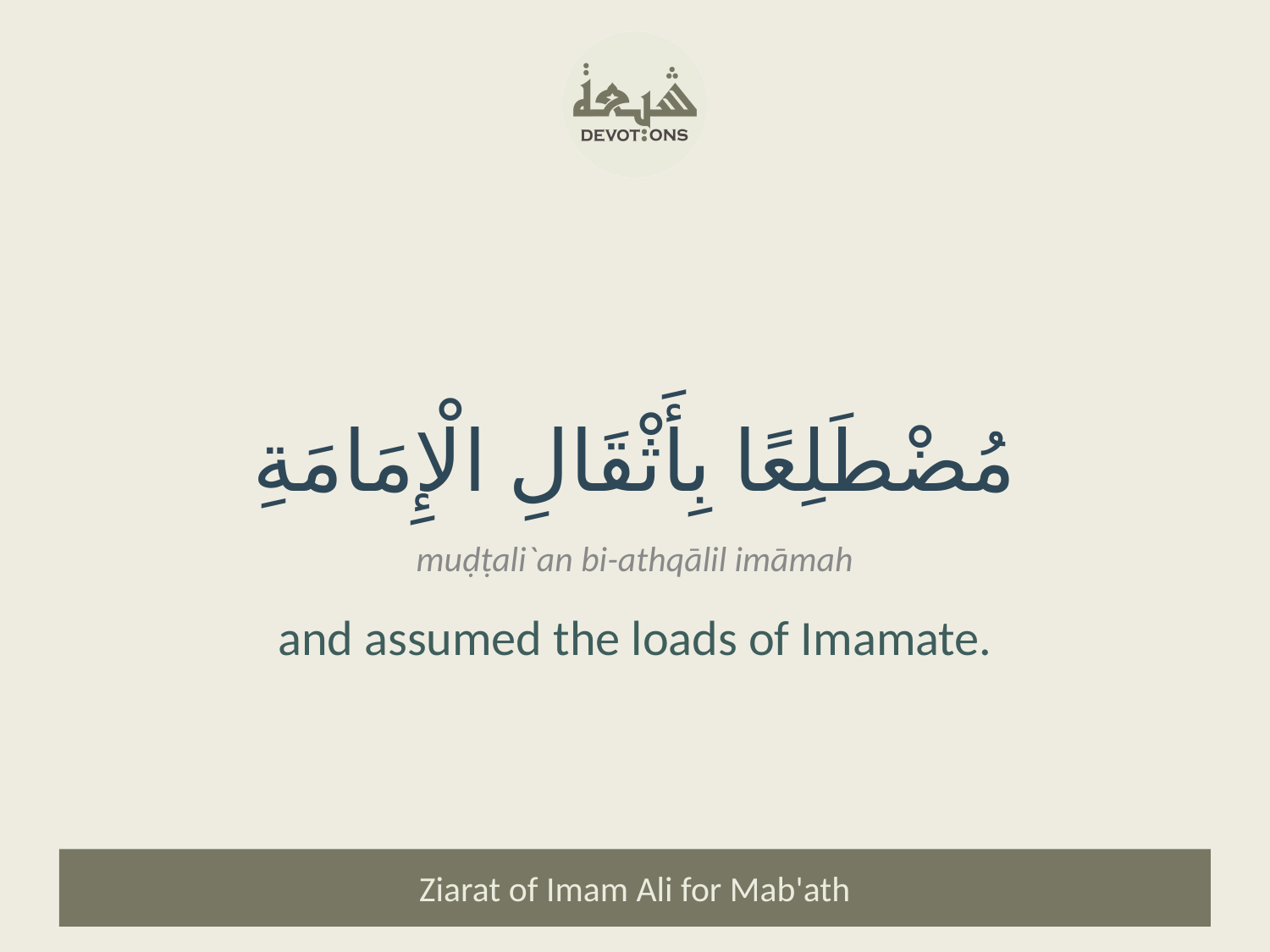

مُضْطَلِعًا بِأَثْقَالِ الْإِمَامَةِ
muḍṭali`an bi-athqālil imāmah
and assumed the loads of Imamate.
Ziarat of Imam Ali for Mab'ath